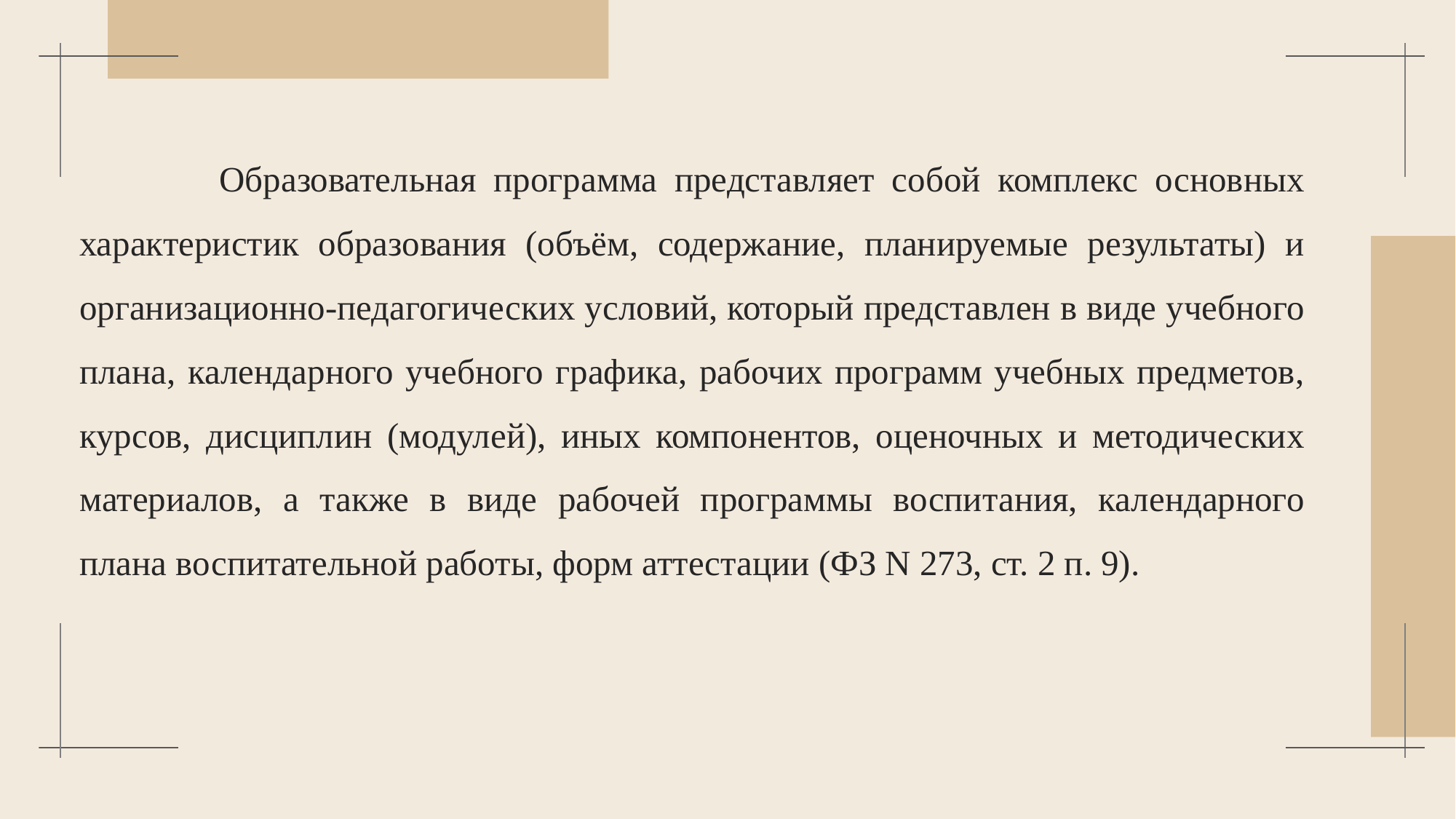

Образовательная программа представляет собой комплекс основных характеристик образования (объём, содержание, планируемые результаты) и организационно-педагогических условий, который представлен в виде учебного плана, календарного учебного графика, рабочих программ учебных предметов, курсов, дисциплин (модулей), иных компонентов, оценочных и методических материалов, а также в виде рабочей программы воспитания, календарного плана воспитательной работы, форм аттестации (ФЗ N 273, ст. 2 п. 9).